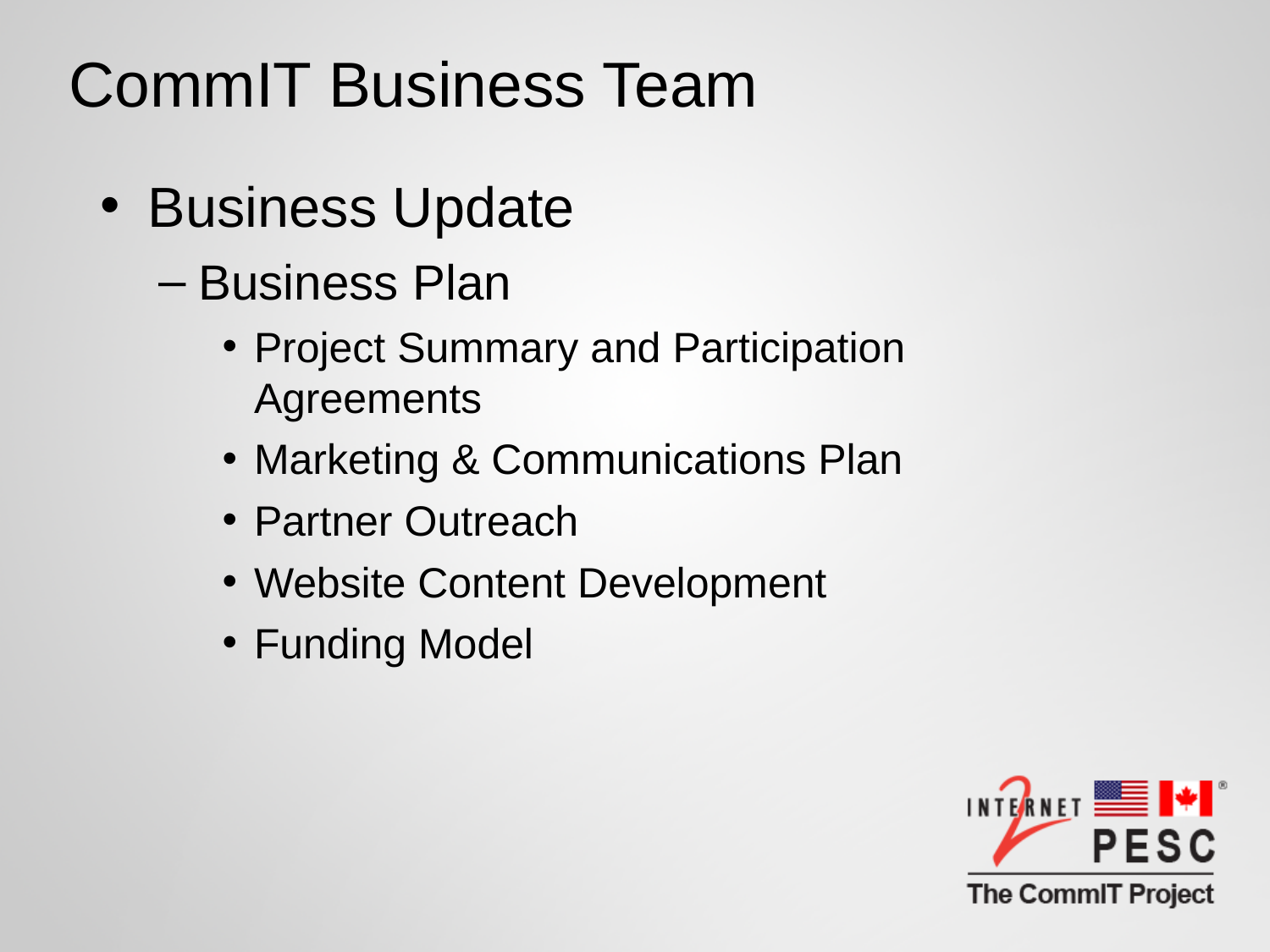

# CommIT Business Team
Business Update
Business Plan
Project Summary and Participation Agreements
Marketing & Communications Plan
Partner Outreach
Website Content Development
Funding Model